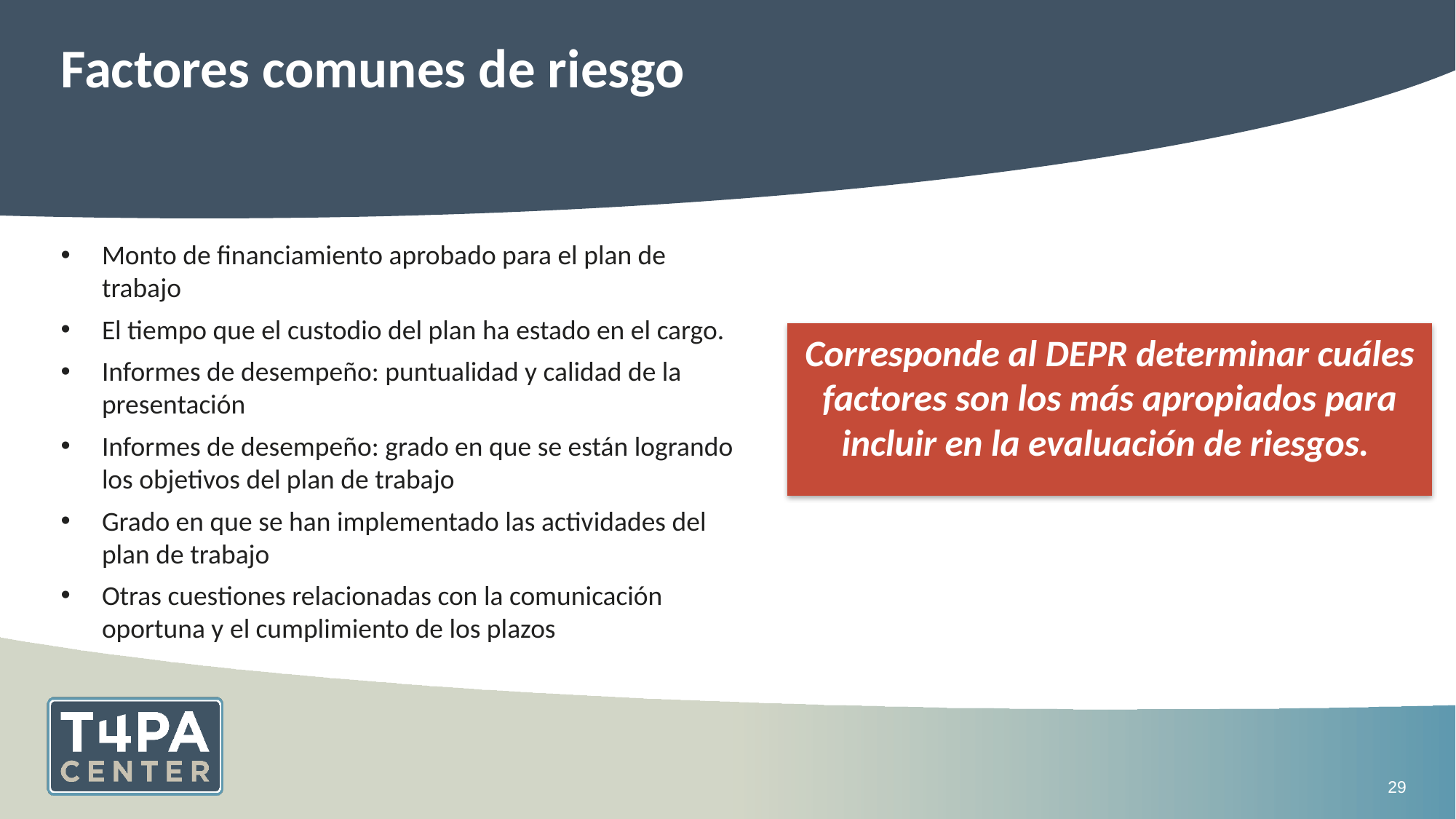

# Factores comunes de riesgo
Monto de financiamiento aprobado para el plan de trabajo
El tiempo que el custodio del plan ha estado en el cargo.
Informes de desempeño: puntualidad y calidad de la presentación
Informes de desempeño: grado en que se están logrando los objetivos del plan de trabajo
Grado en que se han implementado las actividades del plan de trabajo
Otras cuestiones relacionadas con la comunicación oportuna y el cumplimiento de los plazos
Corresponde al DEPR determinar cuáles factores son los más apropiados para incluir en la evaluación de riesgos.